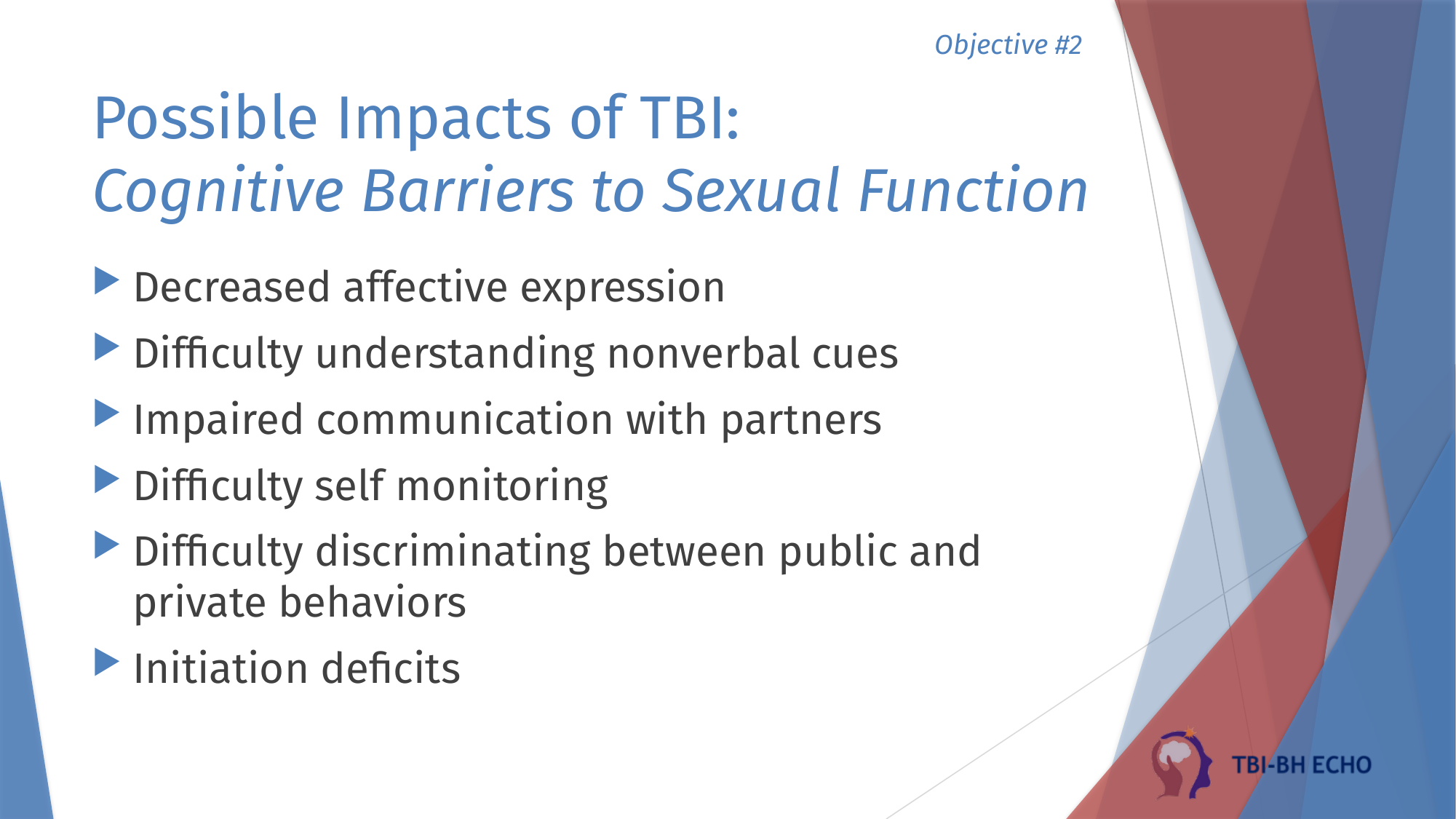

Objective #2
# Possible Impacts of TBI: Cognitive Barriers to Sexual Function
Decreased affective expression
Difficulty understanding nonverbal cues
Impaired communication with partners
Difficulty self monitoring
Difficulty discriminating between public and private behaviors
Initiation deficits